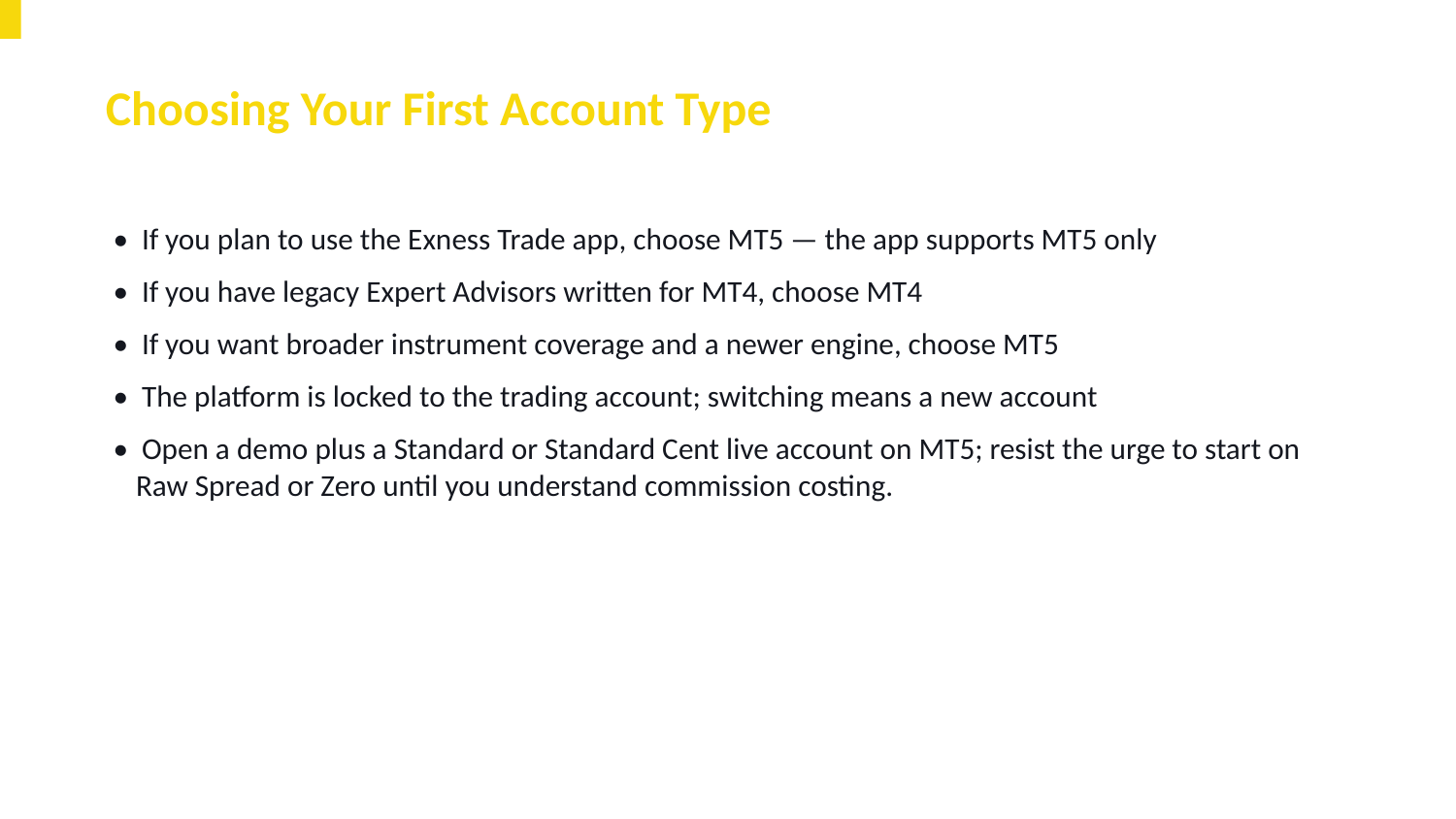

Choosing Your First Account Type
•  If you plan to use the Exness Trade app, choose MT5 — the app supports MT5 only
•  If you have legacy Expert Advisors written for MT4, choose MT4
•  If you want broader instrument coverage and a newer engine, choose MT5
•  The platform is locked to the trading account; switching means a new account
•  Open a demo plus a Standard or Standard Cent live account on MT5; resist the urge to start on Raw Spread or Zero until you understand commission costing.